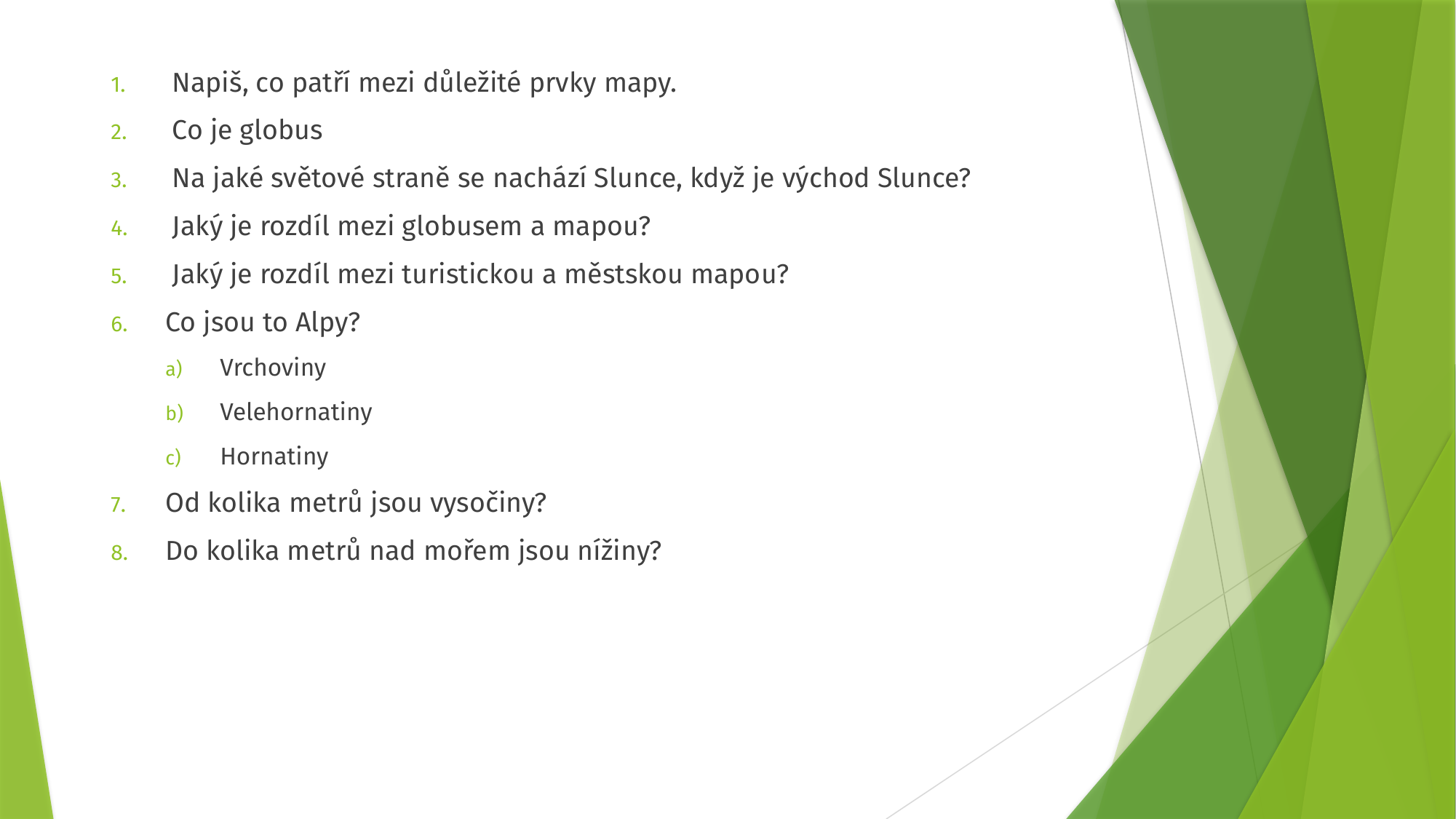

Napiš, co patří mezi důležité prvky mapy.
Co je globus
Na jaké světové straně se nachází Slunce, když je východ Slunce?
Jaký je rozdíl mezi globusem a mapou?
Jaký je rozdíl mezi turistickou a městskou mapou?
Co jsou to Alpy?
Vrchoviny
Velehornatiny
Hornatiny
Od kolika metrů jsou vysočiny?
Do kolika metrů nad mořem jsou nížiny?